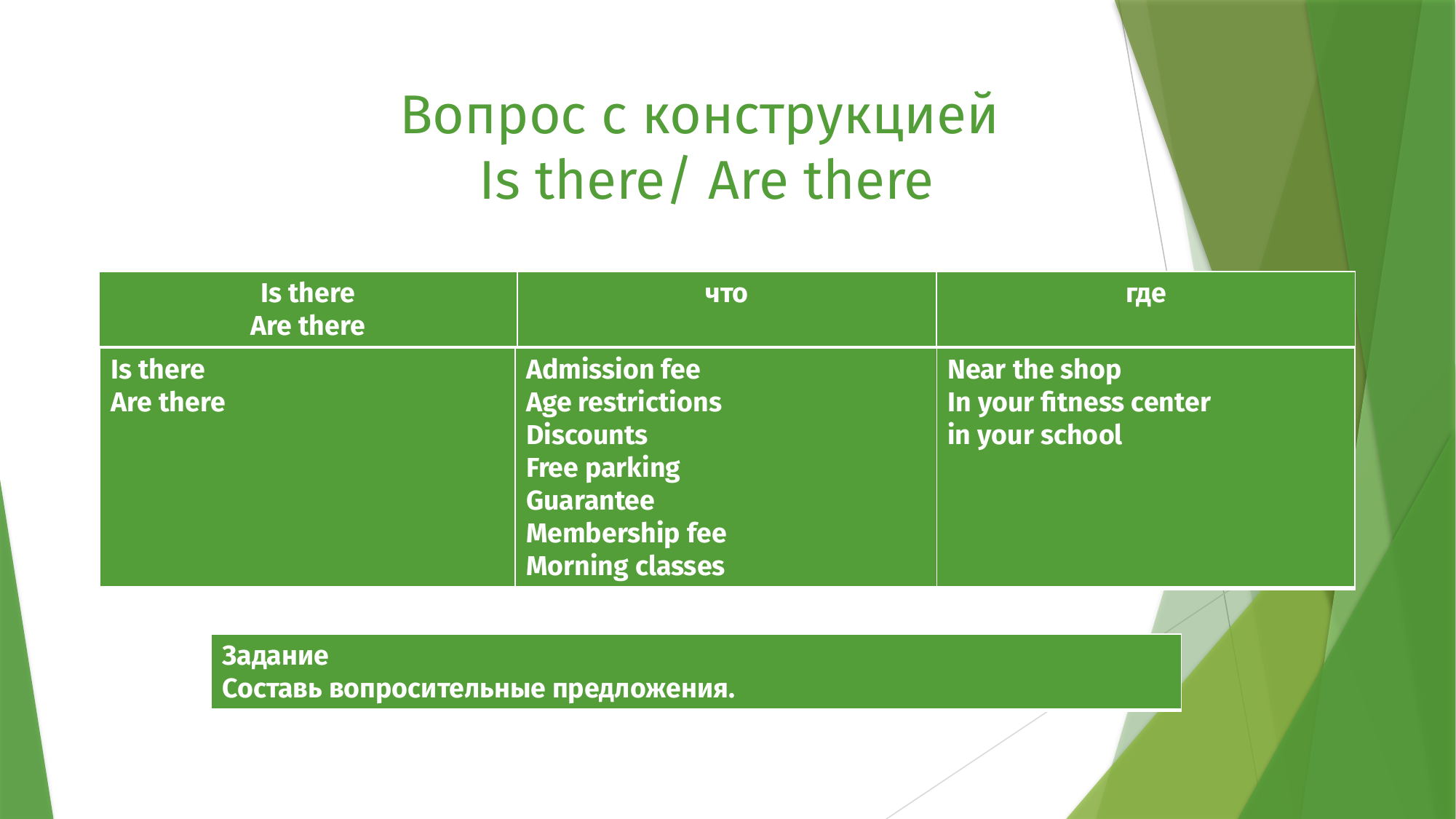

# Вопрос с конструкцией Is there/ Are there
| Is there Are there | что | где |
| --- | --- | --- |
| Is there Are there | Admission fee Age restrictions Discounts Free parking Guarantee Membership fee Morning classes | Near the shop In your fitness center in your school |
| --- | --- | --- |
| Задание Составь вопросительные предложения. |
| --- |